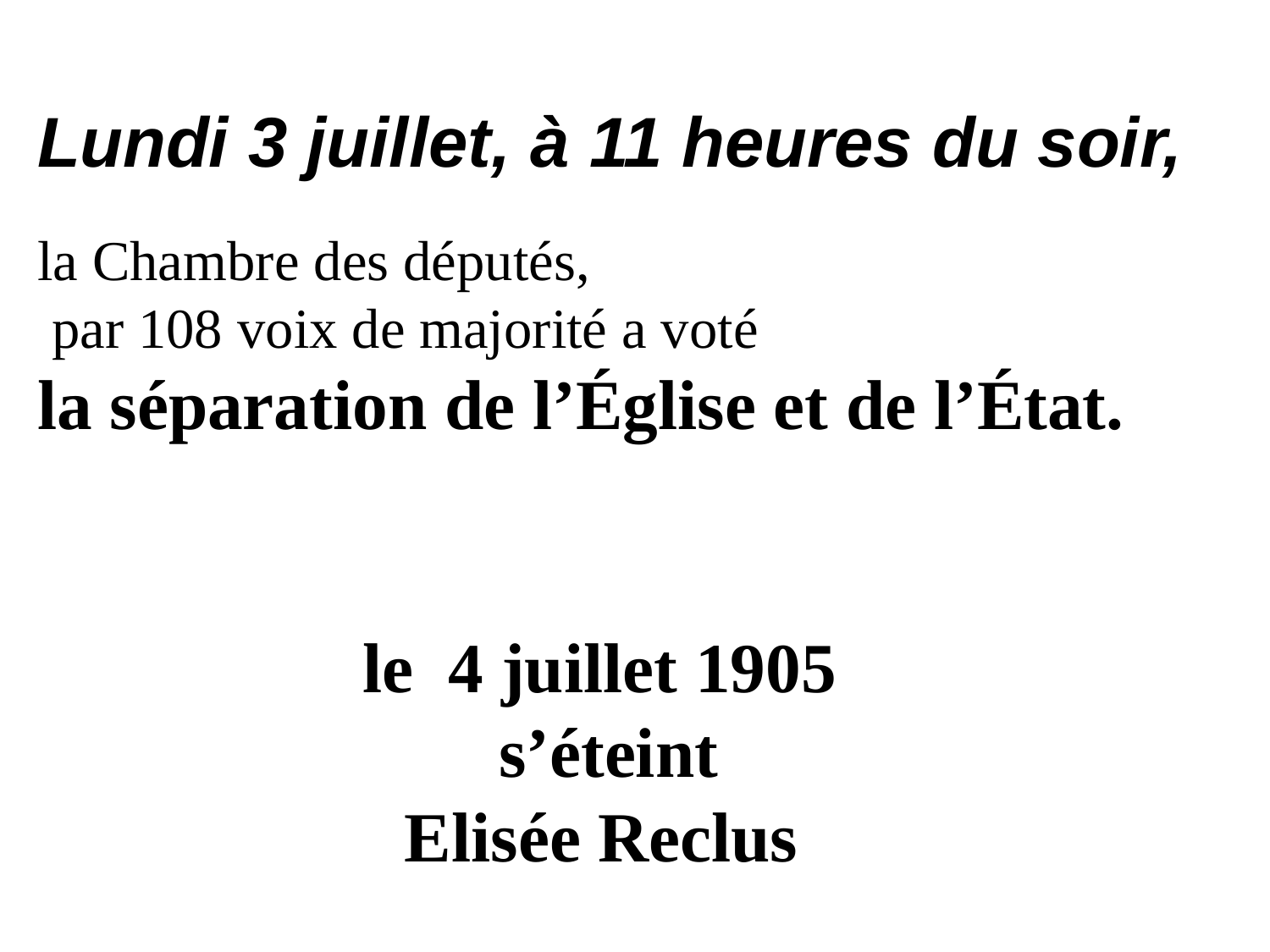

Lundi 3 juillet, à 11 heures du soir,

la Chambre des députés,
 par 108 voix de majorité a voté
la séparation de l’Église et de l’État.

le  4 juillet 1905
 s’éteint
 Elisée Reclus